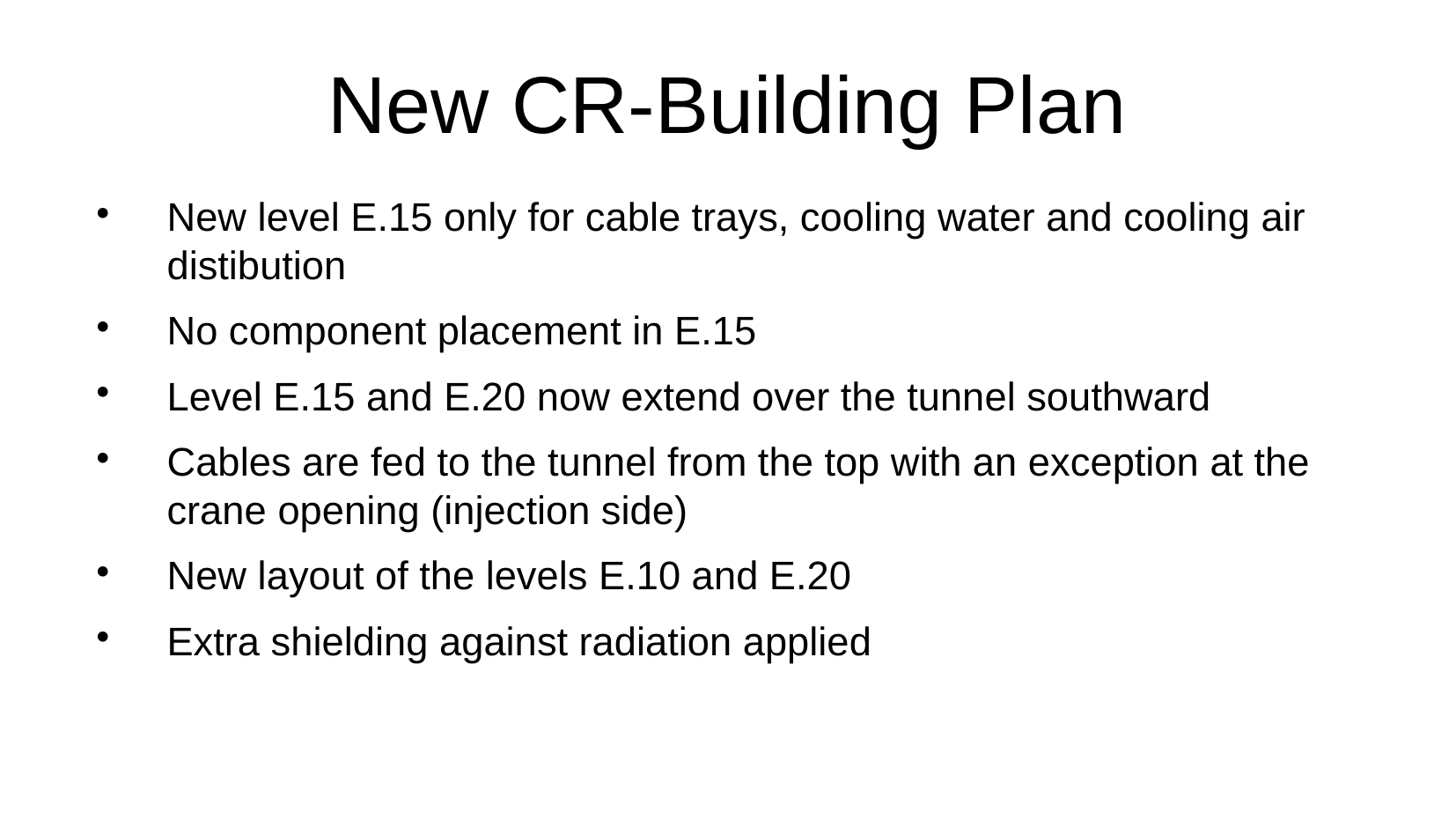

New CR-Building Plan
New level E.15 only for cable trays, cooling water and cooling air distibution
No component placement in E.15
Level E.15 and E.20 now extend over the tunnel southward
Cables are fed to the tunnel from the top with an exception at the crane opening (injection side)
New layout of the levels E.10 and E.20
Extra shielding against radiation applied